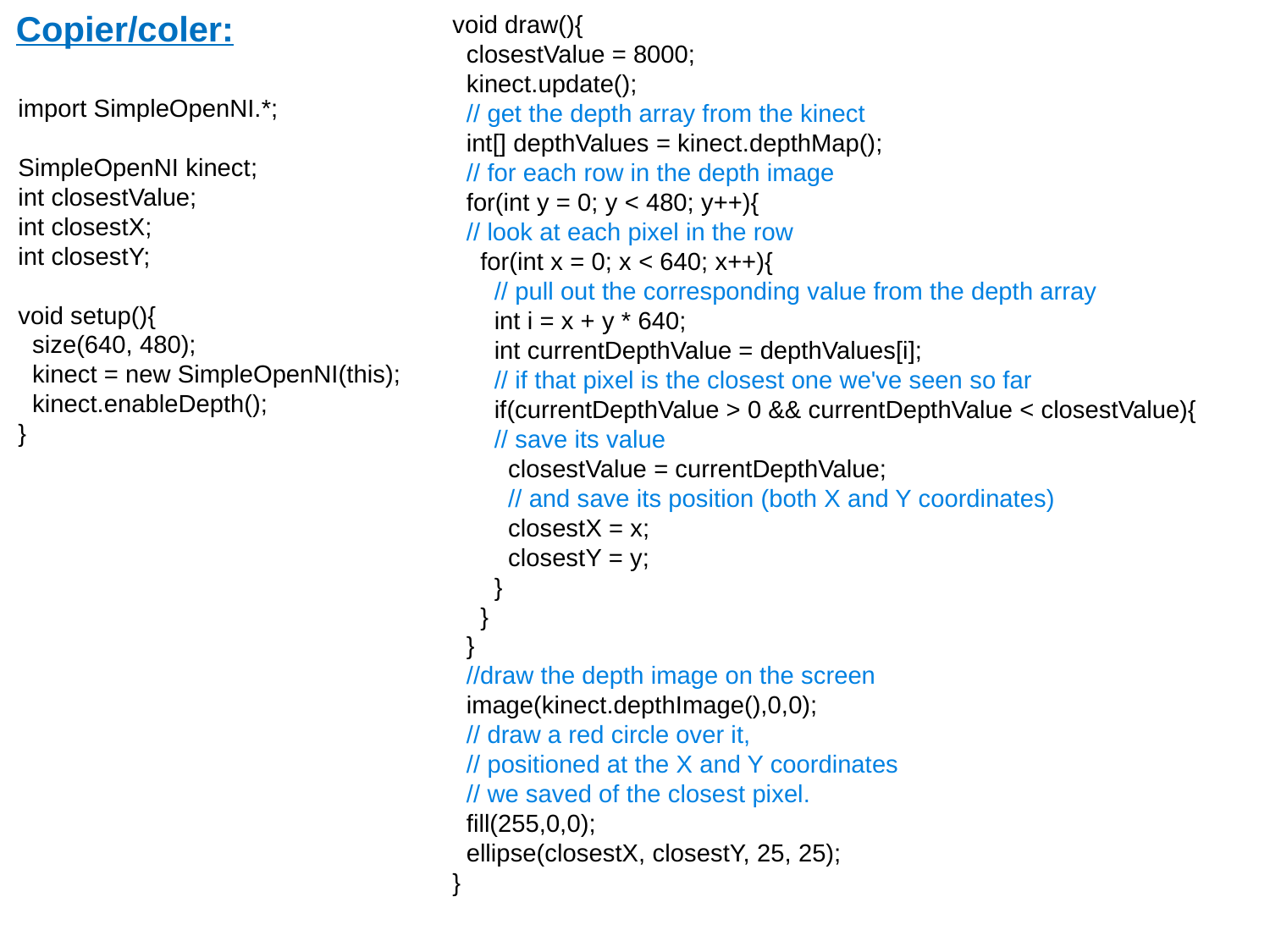

Copier/coler:
void draw(){
  closestValue = 8000;
  kinect.update();
  // get the depth array from the kinect
  int[] depthValues = kinect.depthMap();
  // for each row in the depth image
  for(int y = 0; y < 480; y++){
  // look at each pixel in the row
    for(int x = 0; x < 640; x++){
      // pull out the corresponding value from the depth array
      int i = x + y * 640;
      int currentDepthValue = depthValues[i];
      // if that pixel is the closest one we've seen so far
      if(currentDepthValue > 0 && currentDepthValue < closestValue){
      // save its value
        closestValue = currentDepthValue;
        // and save its position (both X and Y coordinates)
        closestX = x;
        closestY = y;
      }
    }
  }
  //draw the depth image on the screen
  image(kinect.depthImage(),0,0);
  // draw a red circle over it,
  // positioned at the X and Y coordinates
  // we saved of the closest pixel.
  fill(255,0,0);
  ellipse(closestX, closestY, 25, 25);
}
import SimpleOpenNI.*;

SimpleOpenNI kinect;
int closestValue;
int closestX;
int closestY;

void setup(){
  size(640, 480);
  kinect = new SimpleOpenNI(this);
  kinect.enableDepth();
}